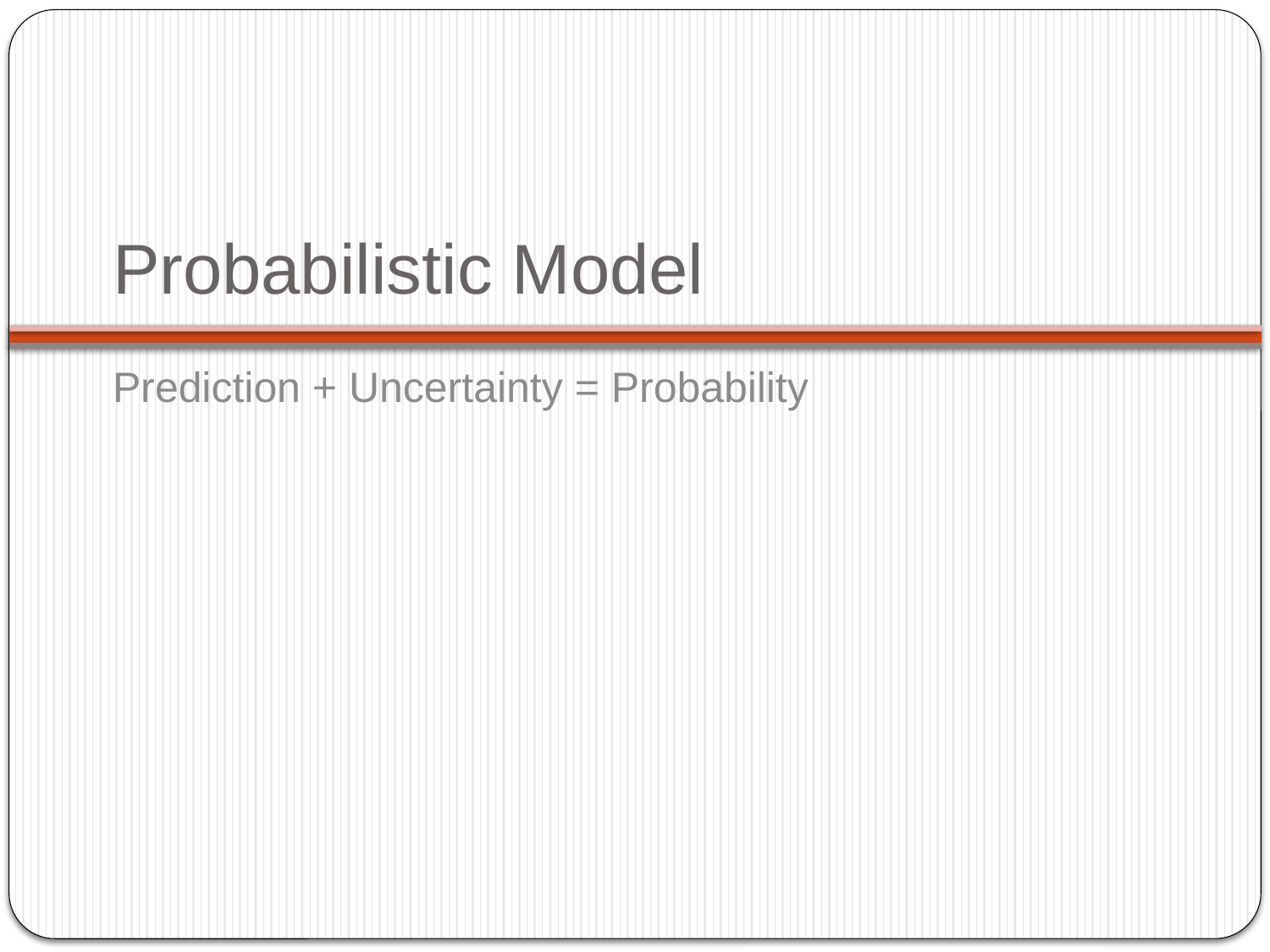

# Probabilistic Model
Prediction + Uncertainty = Probability